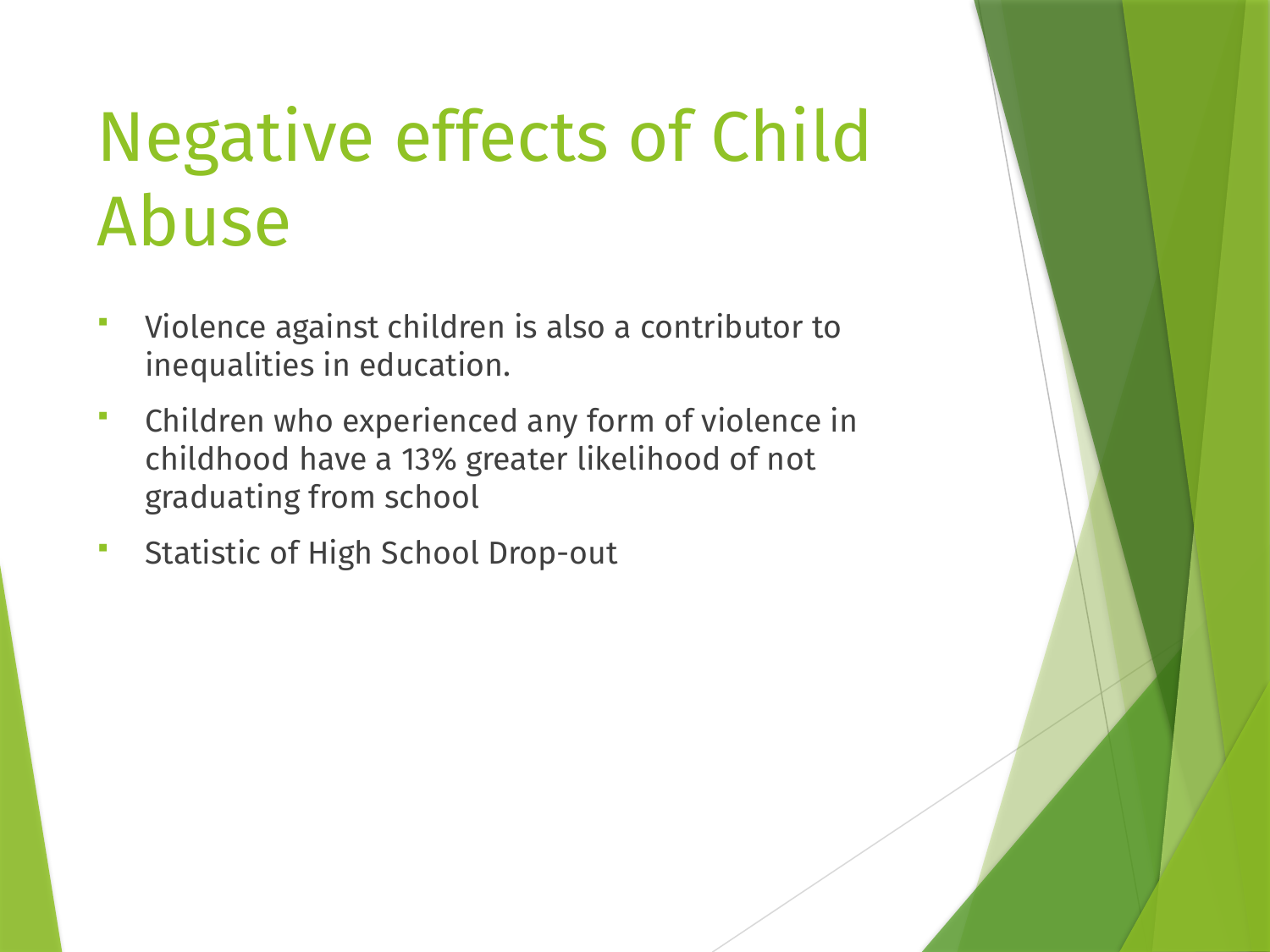

# Negative effects of Child Abuse
Violence against children is also a contributor to inequalities in education.
Children who experienced any form of violence in childhood have a 13% greater likelihood of not graduating from school
Statistic of High School Drop-out